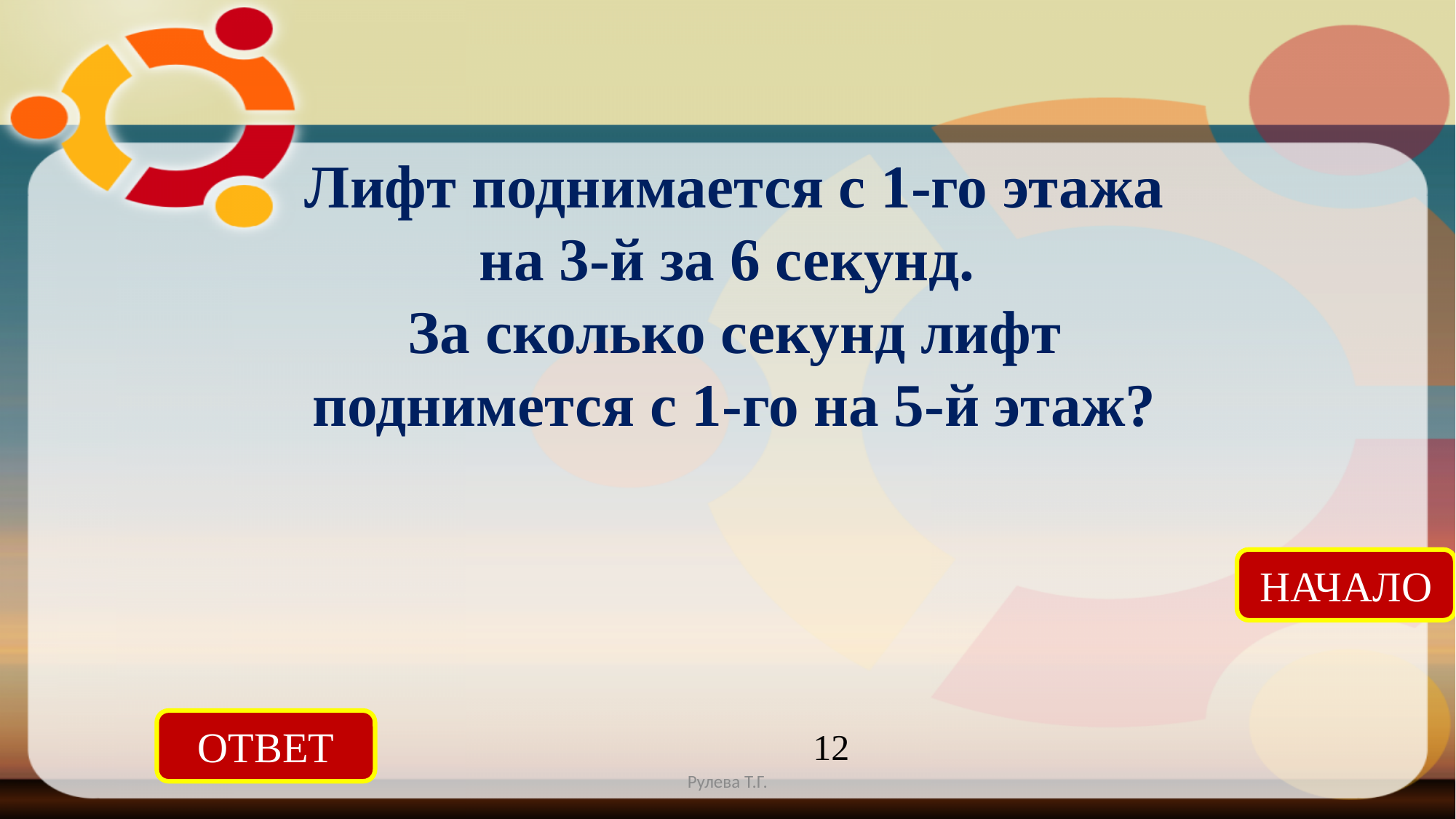

Лифт поднимается с 1-го этажа на 3-й за 6 секунд.
За сколько секунд лифт поднимется с 1-го на 5-й этаж?
НАЧАЛО
ОТВЕТ
12
Рулева Т.Г.